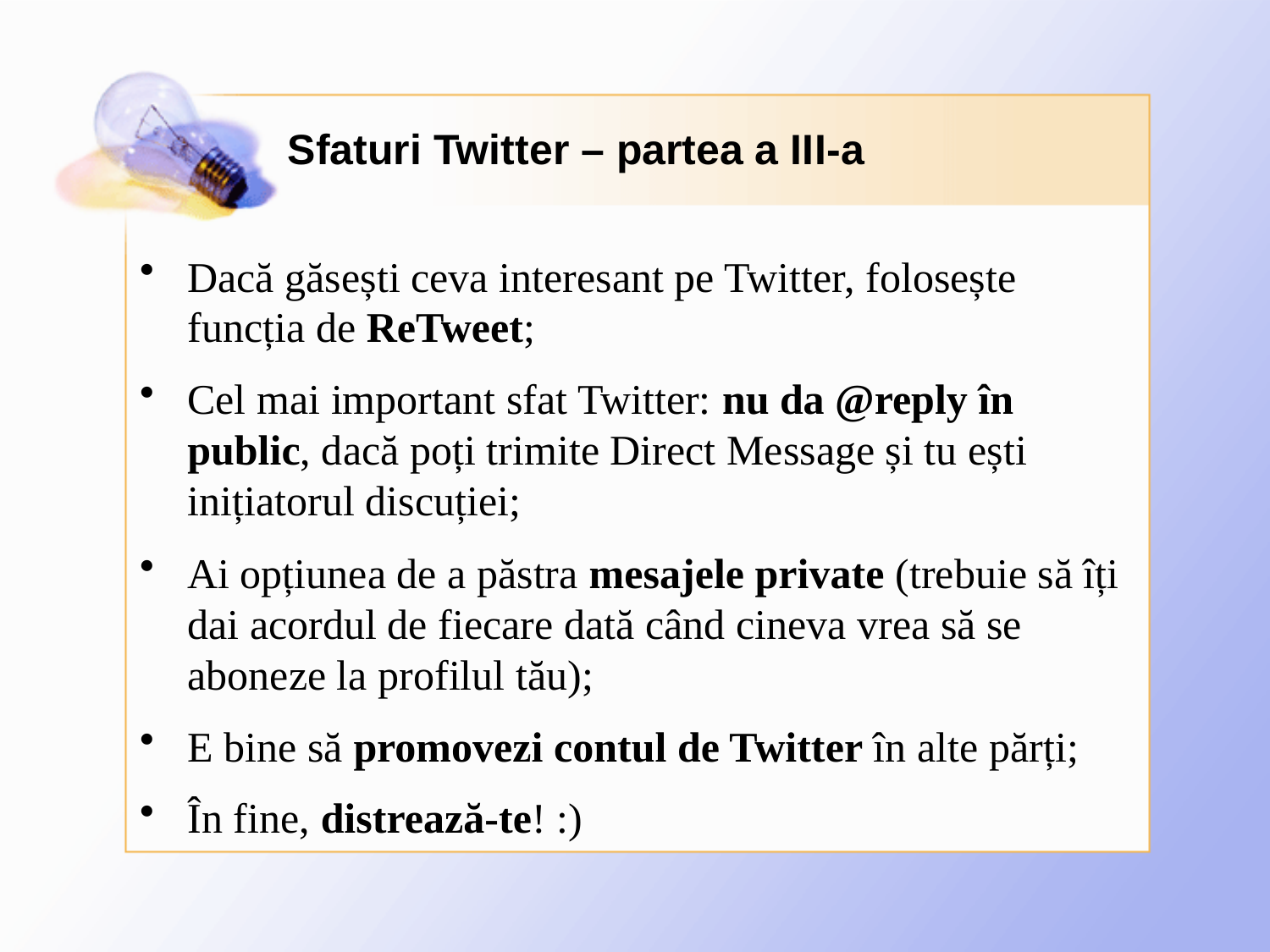

# Sfaturi Twitter – partea a III-a
Dacă găsești ceva interesant pe Twitter, folosește funcția de ReTweet;
Cel mai important sfat Twitter: nu da @reply în public, dacă poți trimite Direct Message și tu ești inițiatorul discuției;
Ai opțiunea de a păstra mesajele private (trebuie să îți dai acordul de fiecare dată când cineva vrea să se aboneze la profilul tău);
E bine să promovezi contul de Twitter în alte părți;
În fine, distrează-te! :)